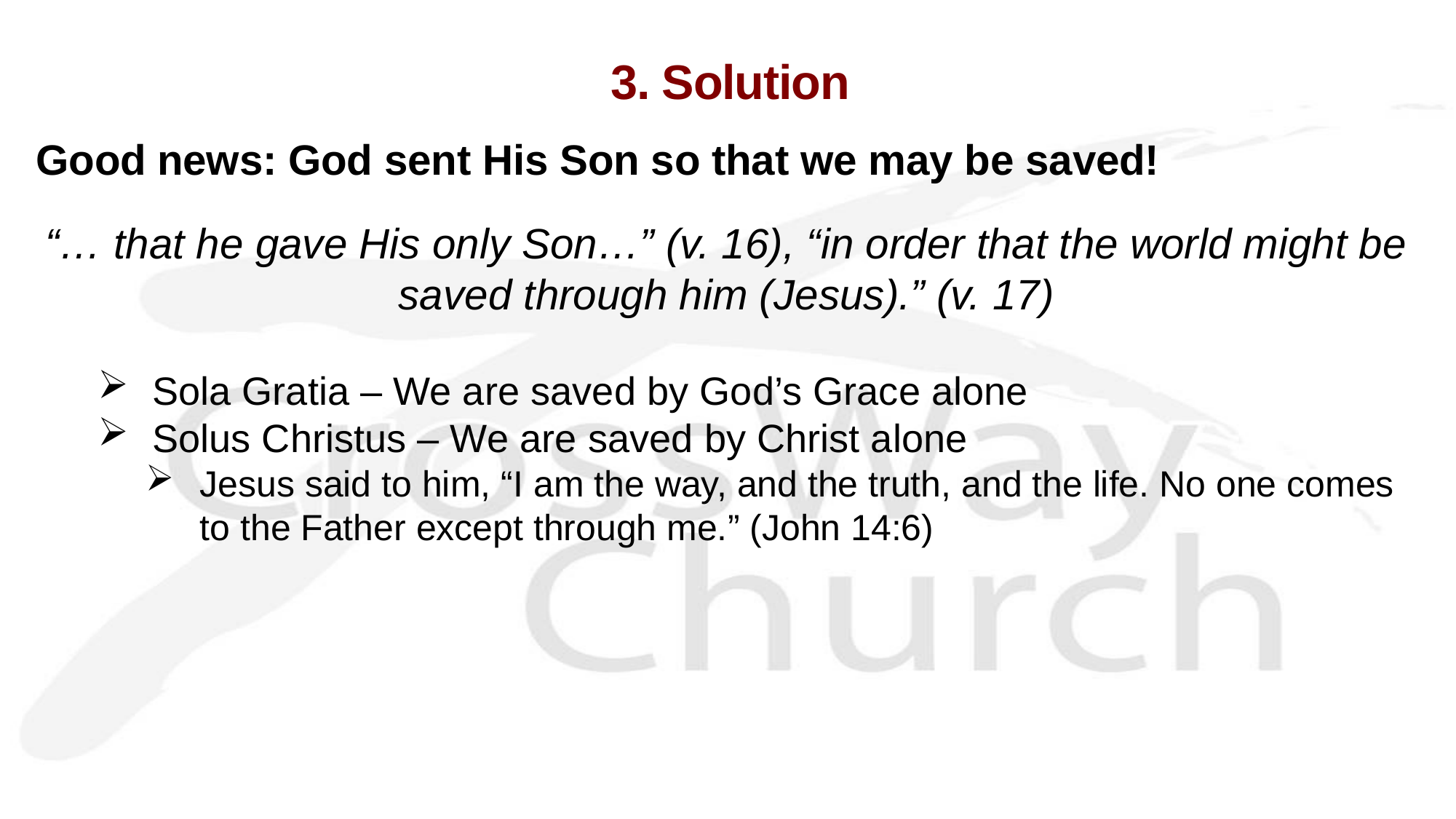

# 3. Solution
Good news: God sent His Son so that we may be saved!

“… that he gave His only Son…” (v. 16), “in order that the world might be saved through him (Jesus).” (v. 17)

Sola Gratia – We are saved by God’s Grace alone
Solus Christus – We are saved by Christ alone
Jesus said to him, “I am the way, and the truth, and the life. No one comes to the Father except through me.” (John 14:6)